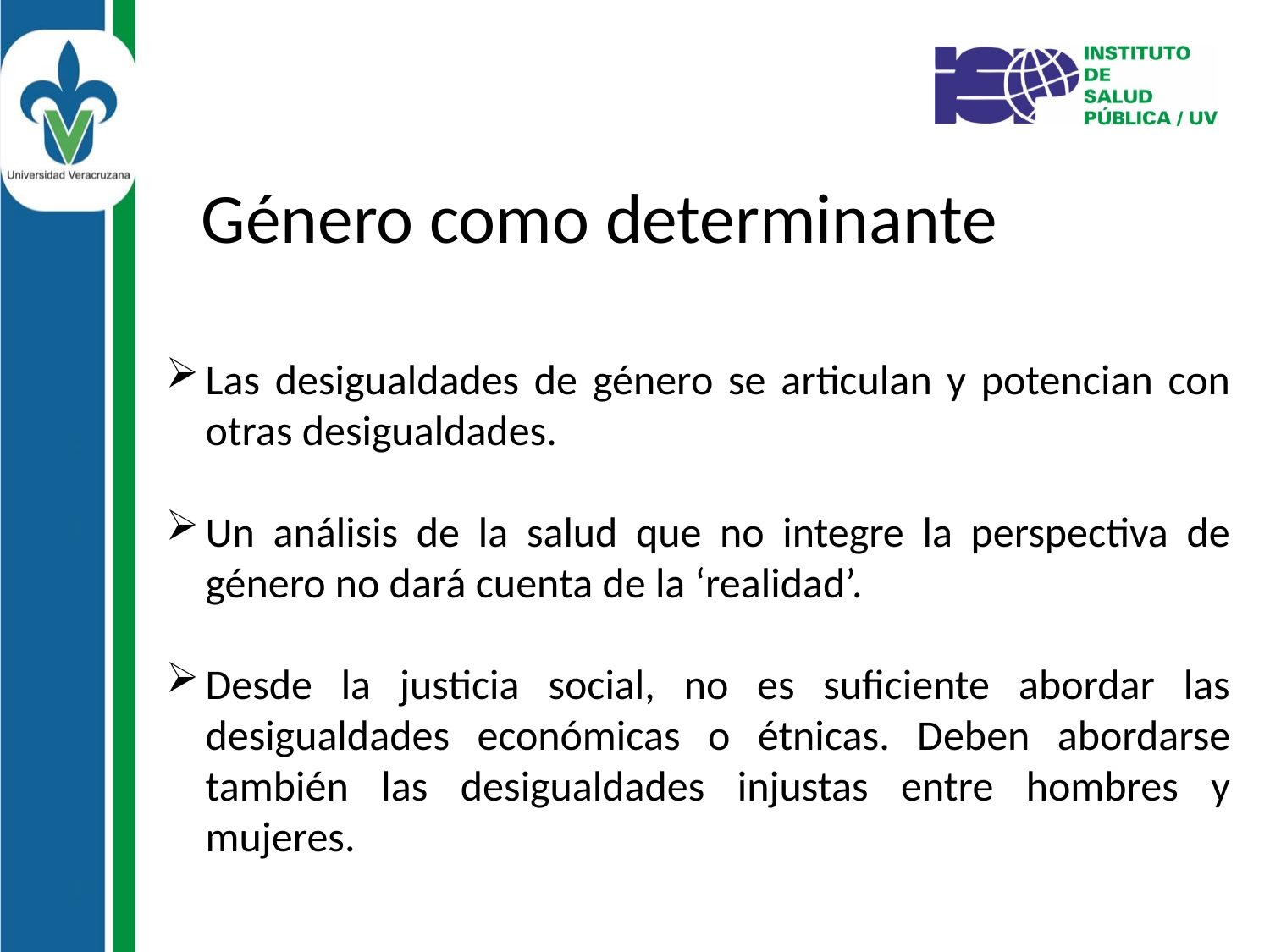

Género como determinante
Las desigualdades de género se articulan y potencian con otras desigualdades.

Un análisis de la salud que no integre la perspectiva de género no dará cuenta de la ‘realidad’.

Desde la justicia social, no es suficiente abordar las desigualdades económicas o étnicas. Deben abordarse también las desigualdades injustas entre hombres y mujeres.